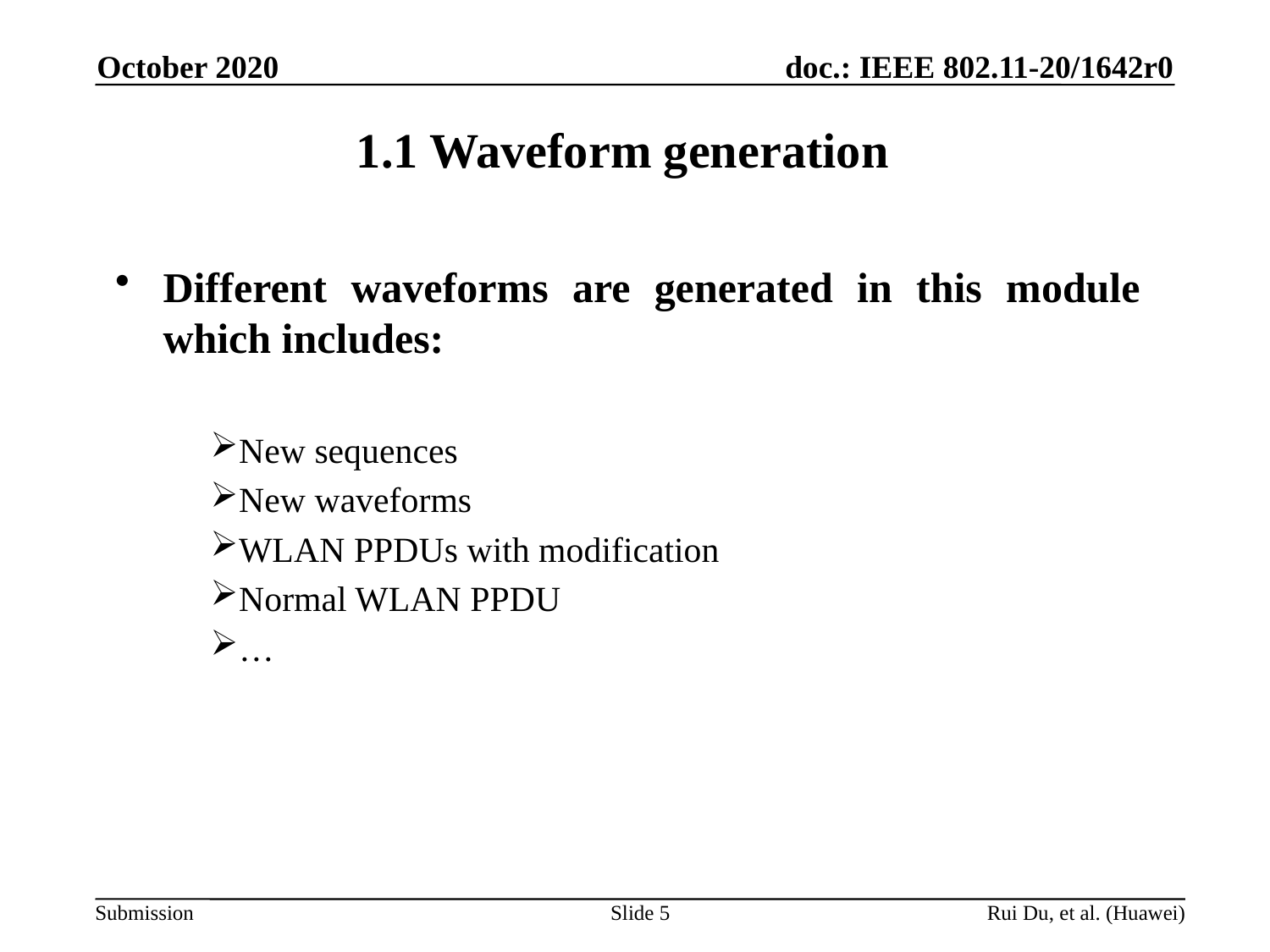

October 2020
1.1 Waveform generation
Different waveforms are generated in this module which includes:

New sequences
New waveforms
WLAN PPDUs with modification
Normal WLAN PPDU
…

Slide 5
Rui Du, et al. (Huawei)